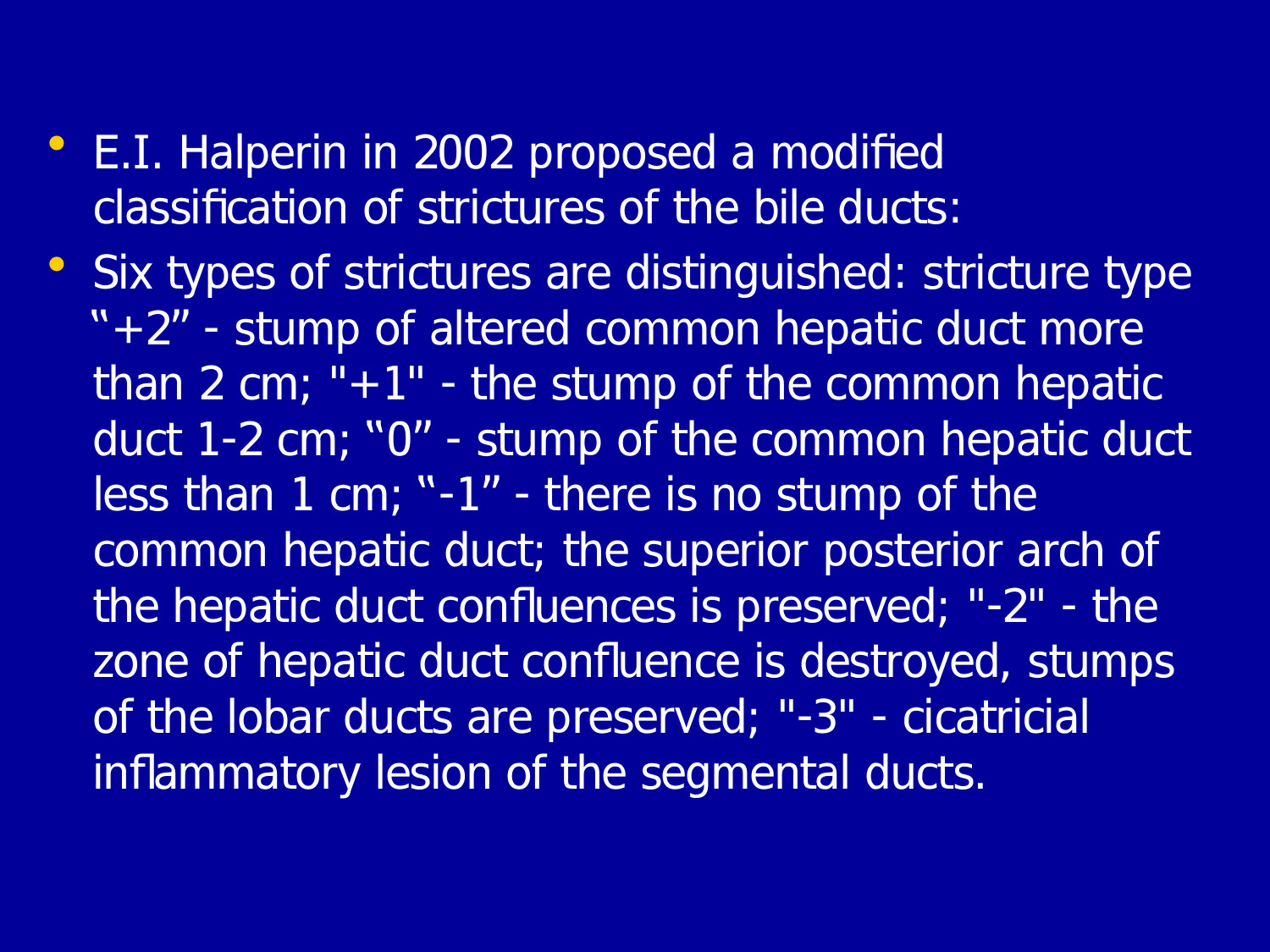

E.I. Halperin in 2002 proposed a modified classification of strictures of the bile ducts:
Six types of strictures are distinguished: stricture type “+2” - stump of altered common hepatic duct more than 2 cm; "+1" - the stump of the common hepatic duct 1-2 cm; “0” - stump of the common hepatic duct less than 1 cm; “-1” - there is no stump of the common hepatic duct; the superior posterior arch of the hepatic duct confluences is preserved; "-2" - the zone of hepatic duct confluence is destroyed, stumps of the lobar ducts are preserved; "-3" - cicatricial inflammatory lesion of the segmental ducts.